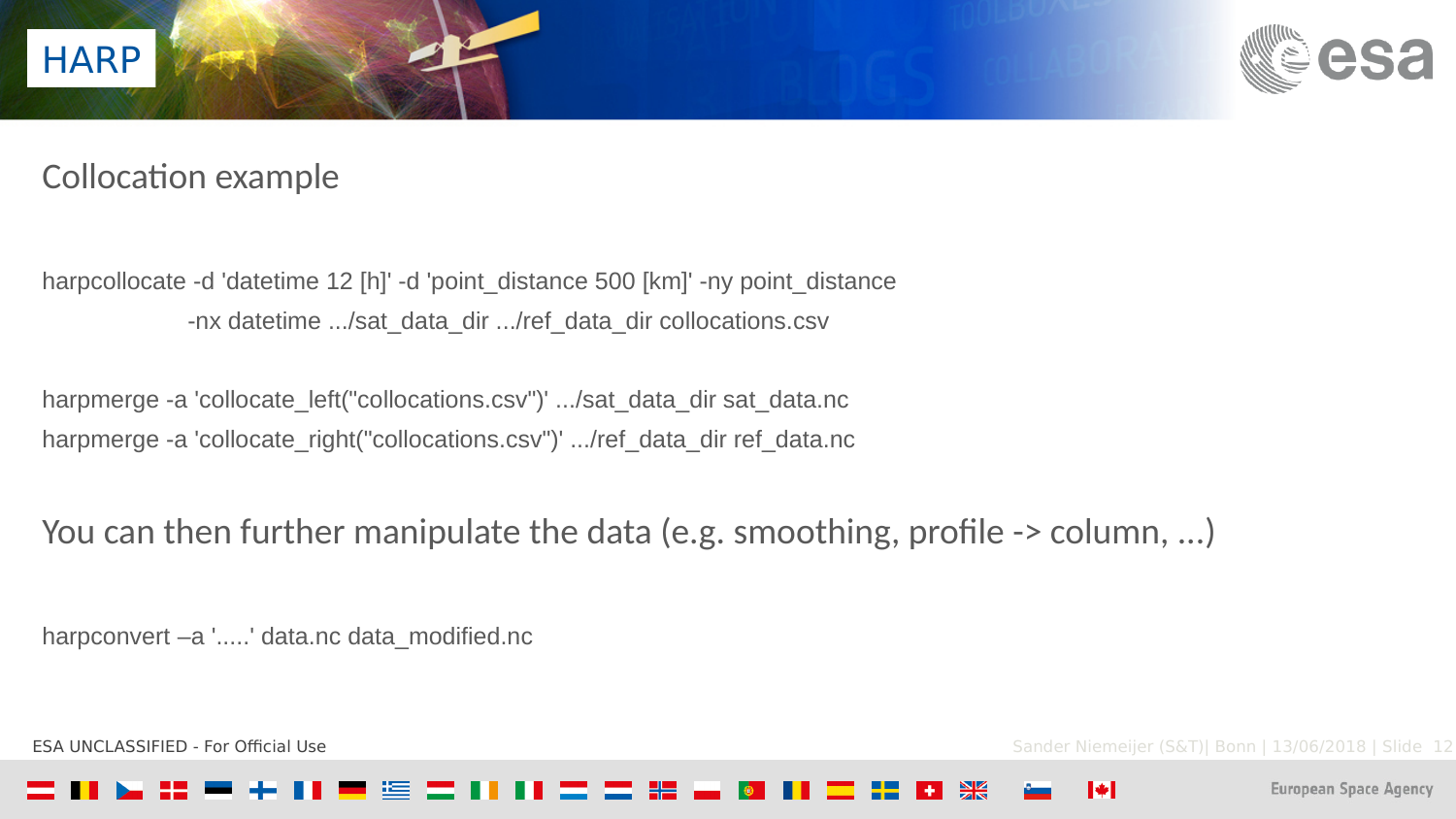

HARP
Collocation example

harpcollocate -d 'datetime 12 [h]' -d 'point_distance 500 [km]' -ny point_distance
	-nx datetime .../sat_data_dir .../ref_data_dir collocations.csv

harpmerge -a 'collocate_left("collocations.csv")' .../sat_data_dir sat_data.nc
harpmerge -a 'collocate_right("collocations.csv")' .../ref_data_dir ref_data.nc

You can then further manipulate the data (e.g. smoothing, profile -> column, ...)

harpconvert –a '.....' data.nc data_modified.nc